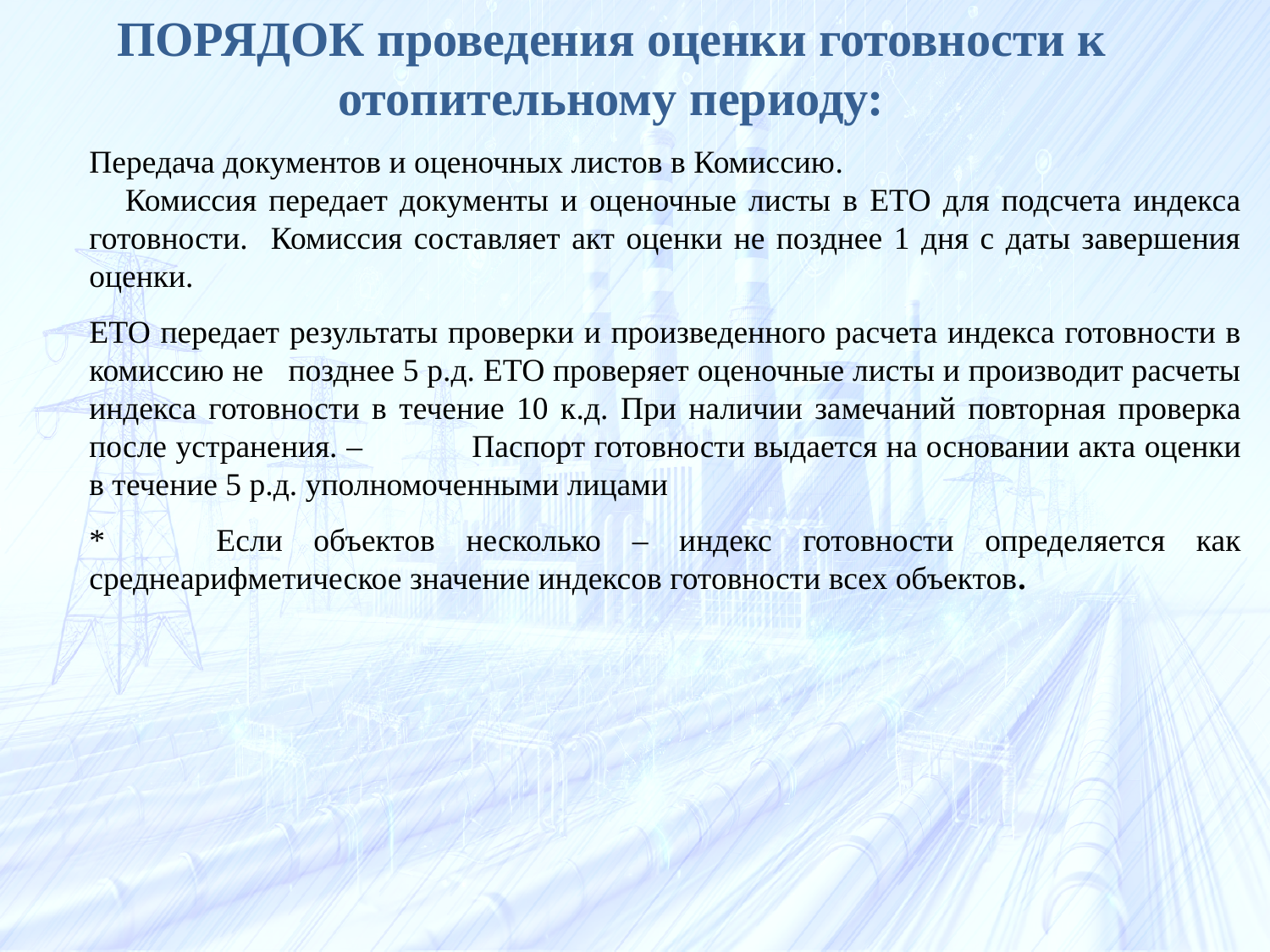

# ПОРЯДОК проведения оценки готовности к отопительному периоду:
Передача документов и оценочных листов в Комиссию.                                                     Комиссия передает документы и оценочные листы в ЕТО для подсчета индекса готовности.  Комиссия составляет акт оценки не позднее 1 дня с даты завершения оценки.
ЕТО передает результаты проверки и произведенного расчета индекса готовности в комиссию не   позднее 5 р.д. ЕТО проверяет оценочные листы и производит расчеты индекса готовности в течение 10 к.д. При наличии замечаний повторная проверка после устранения. –	Паспорт готовности выдается на основании акта оценки в течение 5 р.д. уполномоченными лицами
*	Если объектов несколько – индекс готовности определяется как среднеарифметическое значение индексов готовности всех объектов.